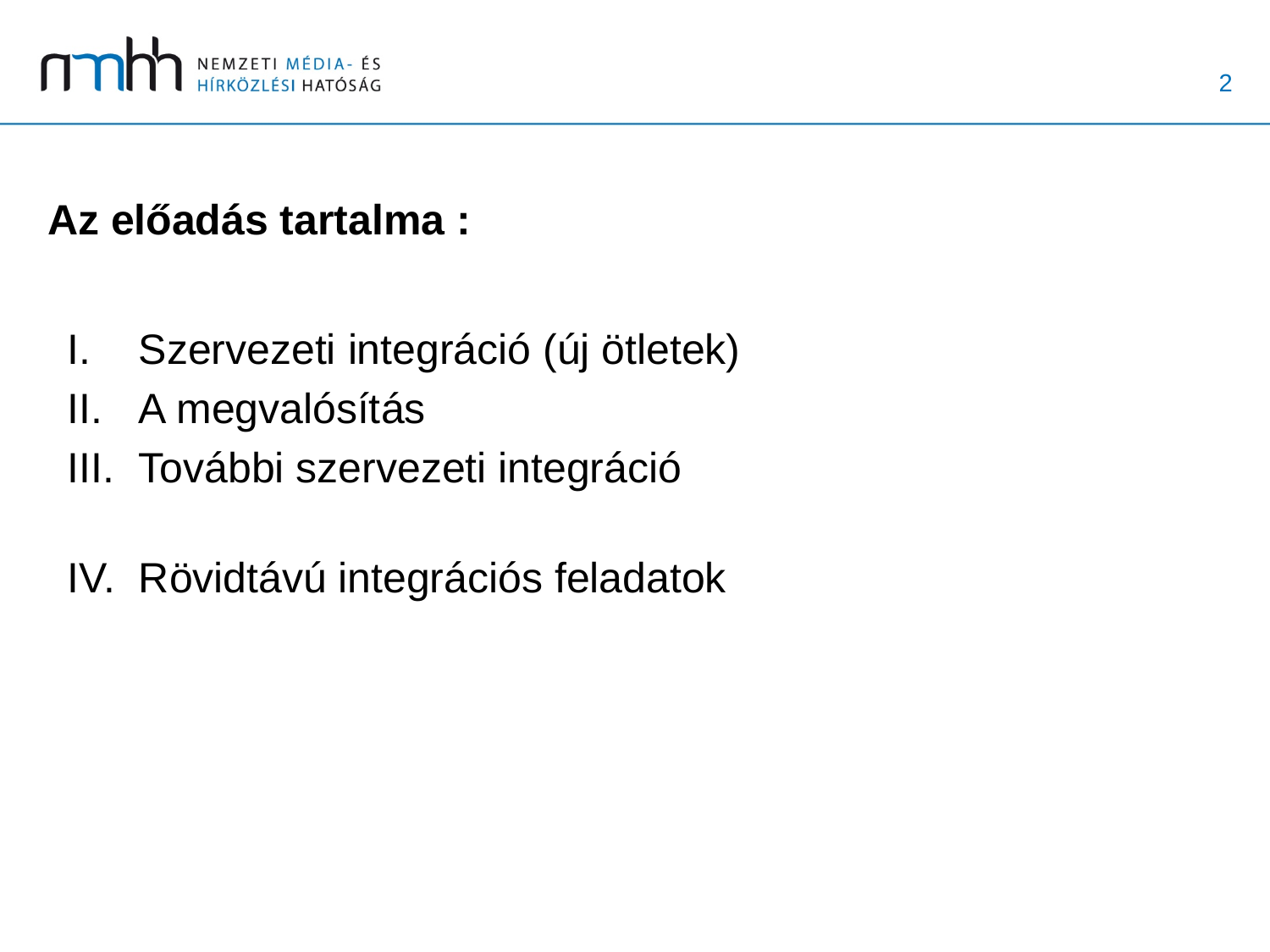

# Az előadás tartalma :
Szervezeti integráció (új ötletek)
A megvalósítás
További szervezeti integráció
Rövidtávú integrációs feladatok